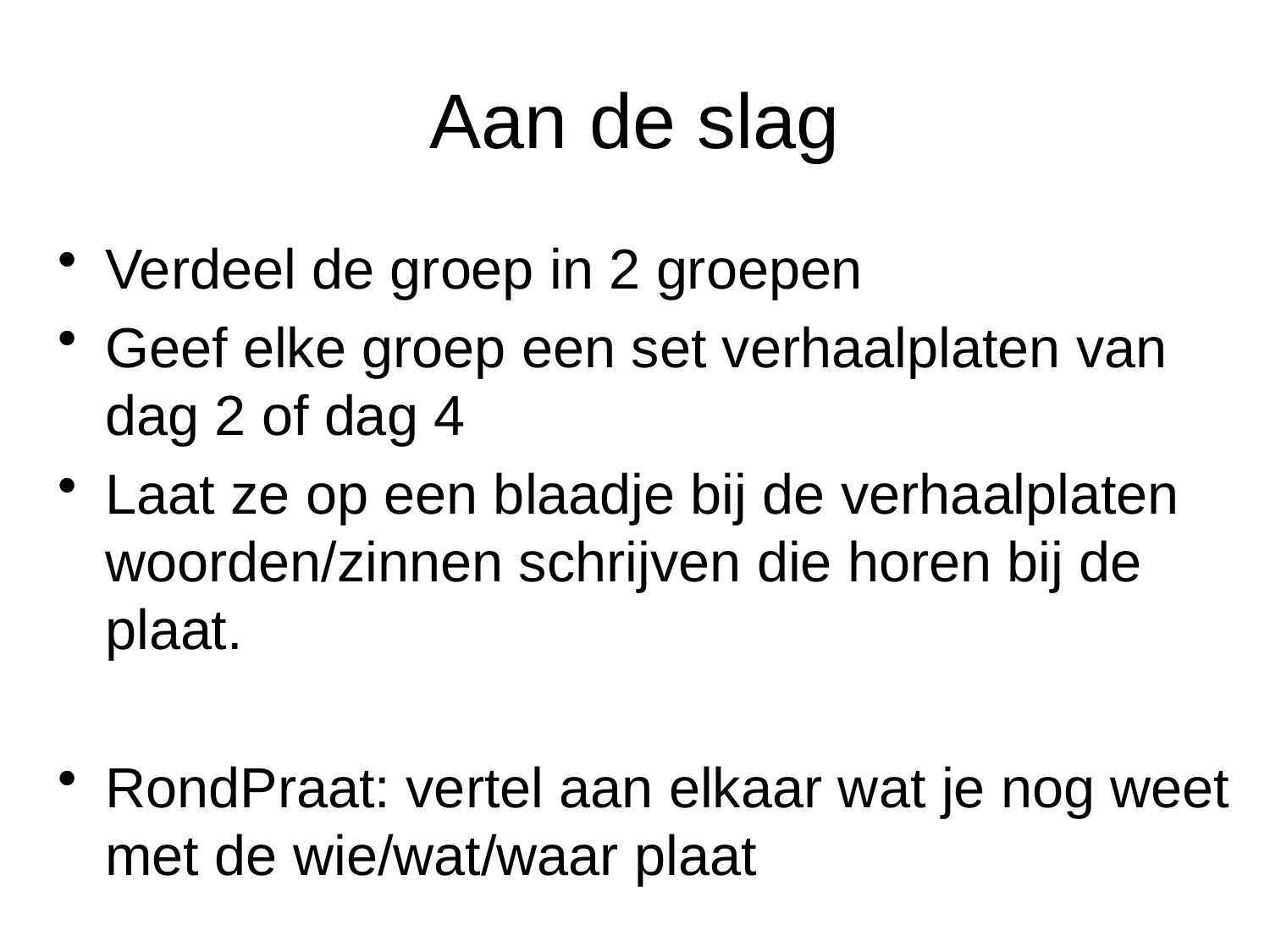

# Aan de slag
Verdeel de groep in 2 groepen
Geef elke groep een set verhaalplaten van dag 2 of dag 4
Laat ze op een blaadje bij de verhaalplaten woorden/zinnen schrijven die horen bij de plaat.

RondPraat: vertel aan elkaar wat je nog weet met de wie/wat/waar plaat